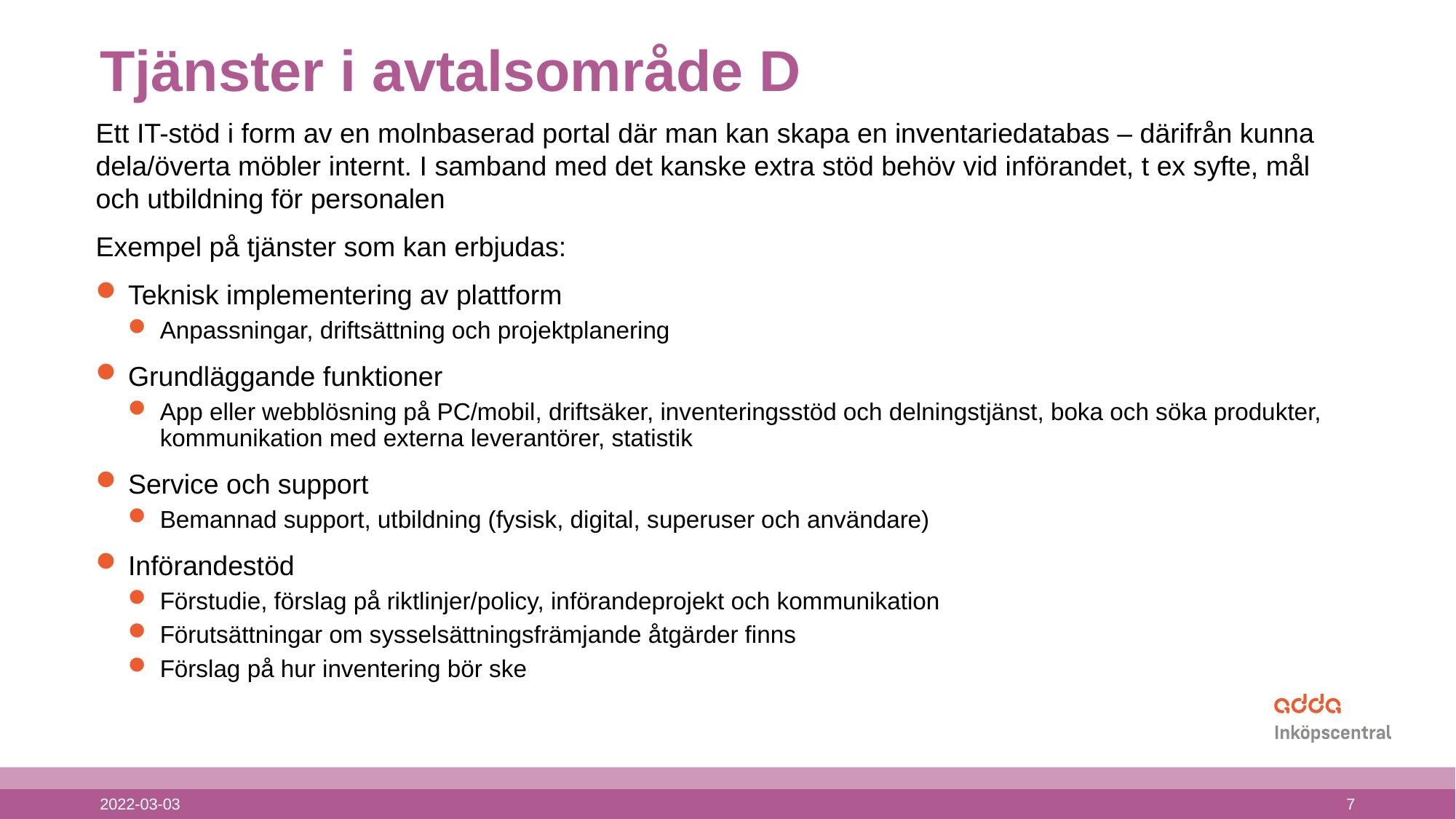

# Tjänster i avtalsområde D
Ett IT-stöd i form av en molnbaserad portal där man kan skapa en inventariedatabas – därifrån kunna dela/överta möbler internt. I samband med det kanske extra stöd behöv vid införandet, t ex syfte, mål och utbildning för personalen
Exempel på tjänster som kan erbjudas:
Teknisk implementering av plattform
Anpassningar, driftsättning och projektplanering
Grundläggande funktioner
App eller webblösning på PC/mobil, driftsäker, inventeringsstöd och delningstjänst, boka och söka produkter, kommunikation med externa leverantörer, statistik
Service och support
Bemannad support, utbildning (fysisk, digital, superuser och användare)
Införandestöd
Förstudie, förslag på riktlinjer/policy, införandeprojekt och kommunikation
Förutsättningar om sysselsättningsfrämjande åtgärder finns
Förslag på hur inventering bör ske

2022-03-03

7